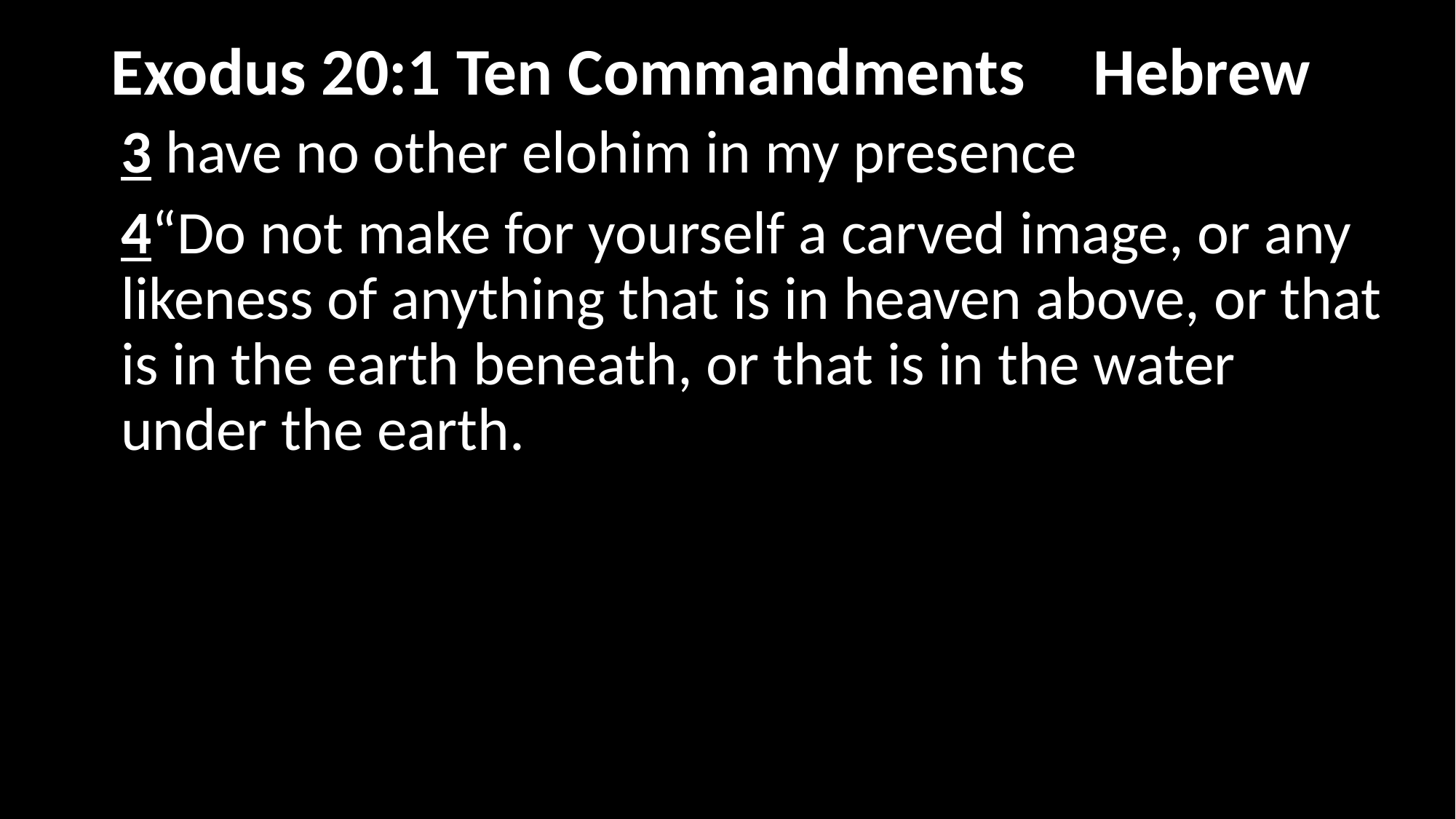

# Exodus 20:1 Ten Commandments	Hebrew)
3 have no other elohim in my presence
4“Do not make for yourself a carved image, or any likeness of anything that is in heaven above, or that is in the earth beneath, or that is in the water under the earth.